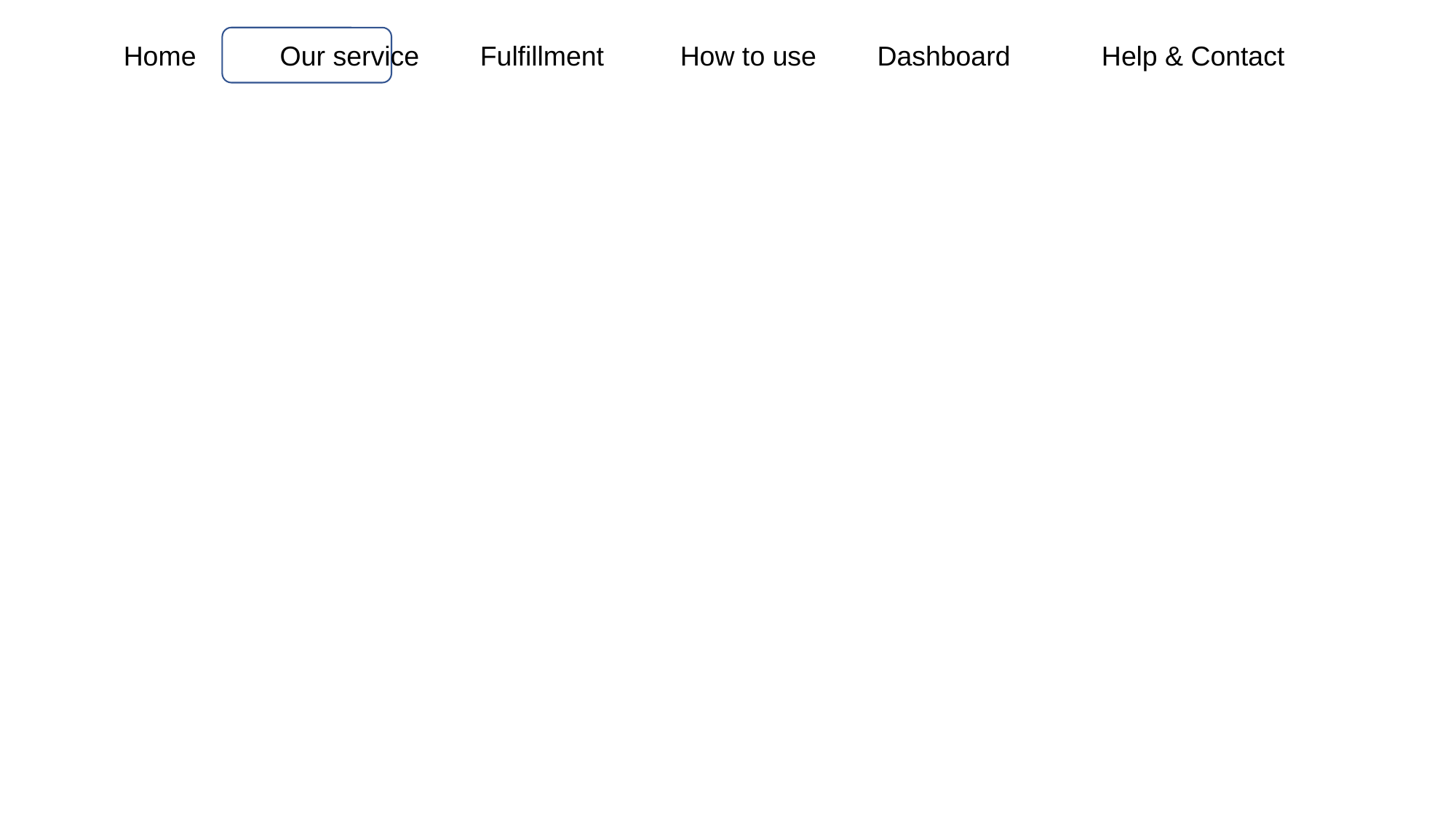

Home           Our service        Fulfillment          How to use        Dashboard            Help & Contact